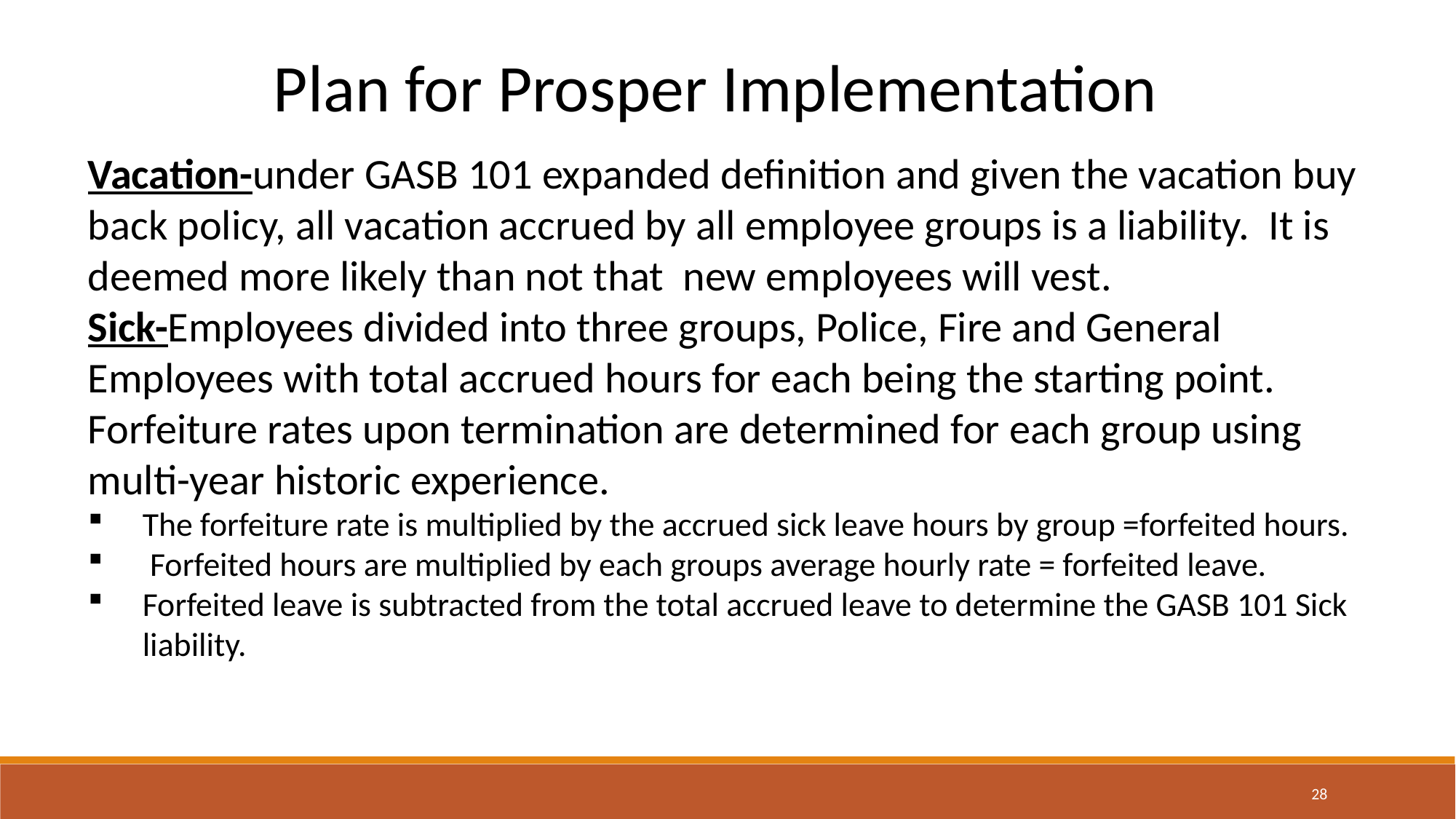

Plan for Prosper Implementation

Vacation-under GASB 101 expanded definition and given the vacation buy back policy, all vacation accrued by all employee groups is a liability.  It is deemed more likely than not that  new employees will vest.
Sick-Employees divided into three groups, Police, Fire and General Employees with total accrued hours for each being the starting point.  Forfeiture rates upon termination are determined for each group using multi-year historic experience.
The forfeiture rate is multiplied by the accrued sick leave hours by group =forfeited hours.
 Forfeited hours are multiplied by each groups average hourly rate = forfeited leave.
Forfeited leave is subtracted from the total accrued leave to determine the GASB 101 Sick liability.

28